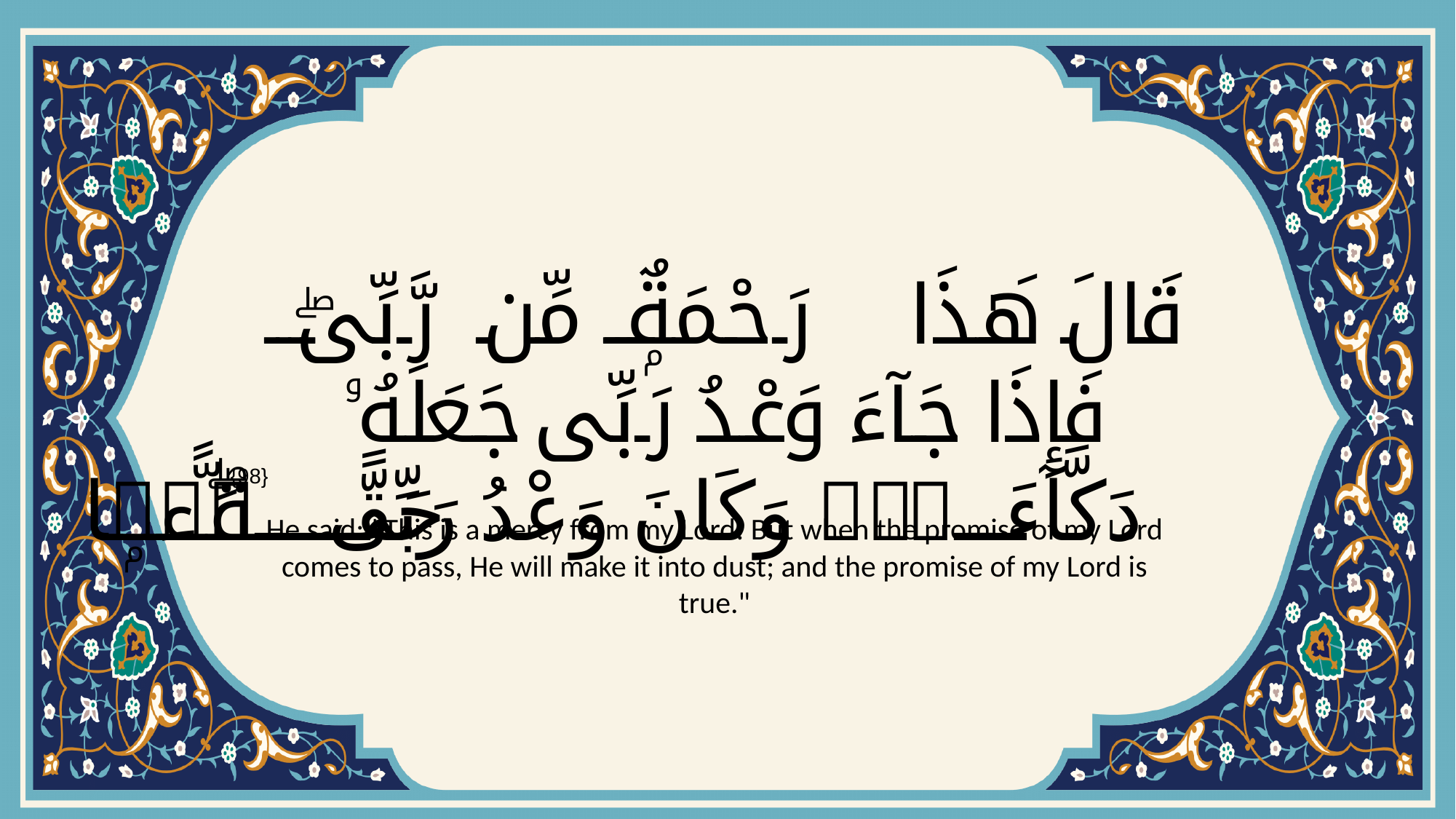

# قَالَ هَـٰذَا رَحْمَةٌۭ مِّن رَّبِّىۖ فَإِذَا جَآءَ وَعْدُ رَبِّى جَعَلَهُۥ دَكَّآءَۖ وَكَانَ وَعْدُ رَبِّى حَقًّۭا
{98}
He said: "This is a mercy from my Lord: But when the promise of my Lord comes to pass, He will make it into dust; and the promise of my Lord is true."